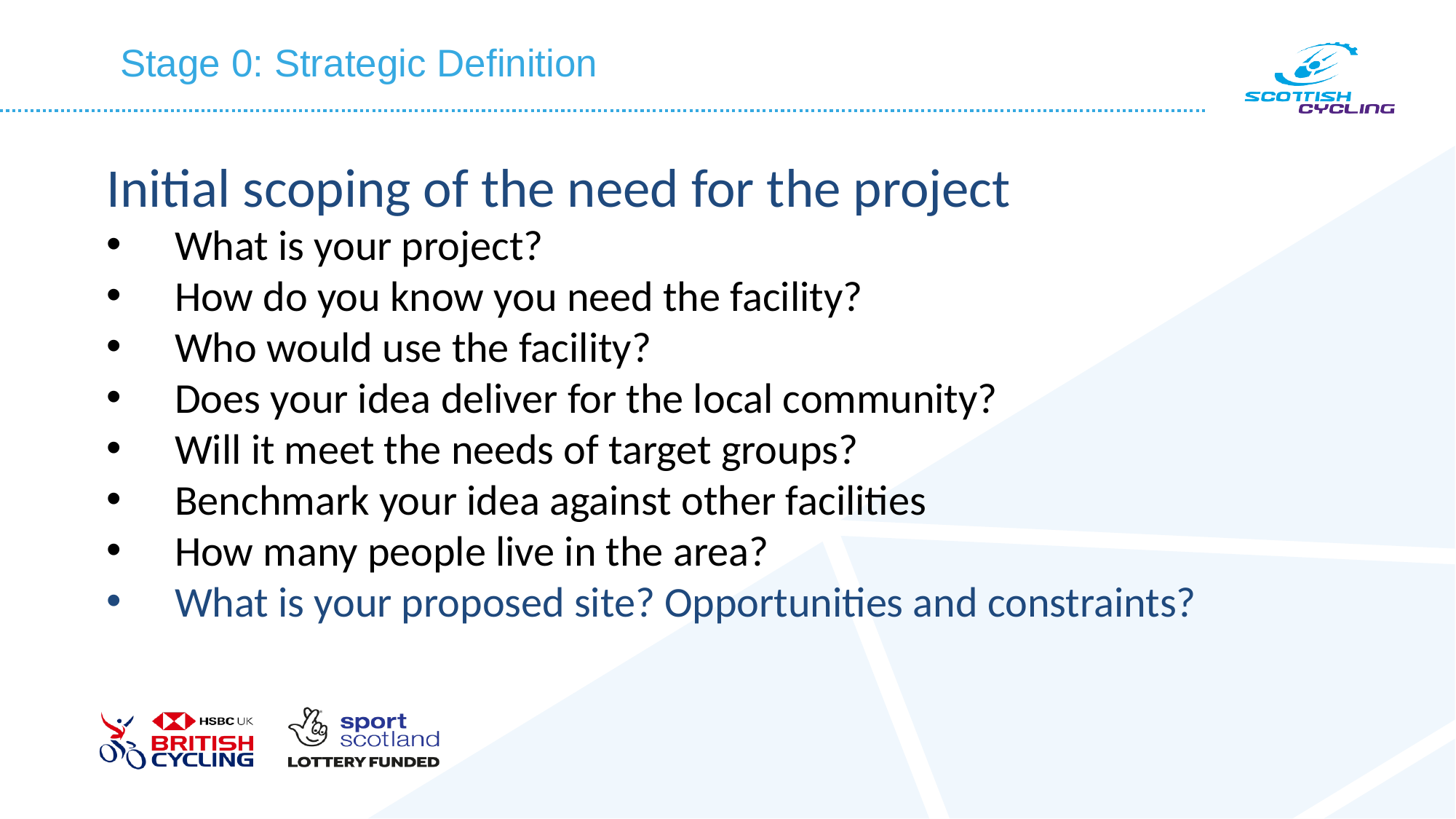

# Stage 0: Strategic Definition
Initial scoping of the need for the project
What is your project?
How do you know you need the facility?
Who would use the facility?
Does your idea deliver for the local community?
Will it meet the needs of target groups?
Benchmark your idea against other facilities
How many people live in the area?
What is your proposed site? Opportunities and constraints?